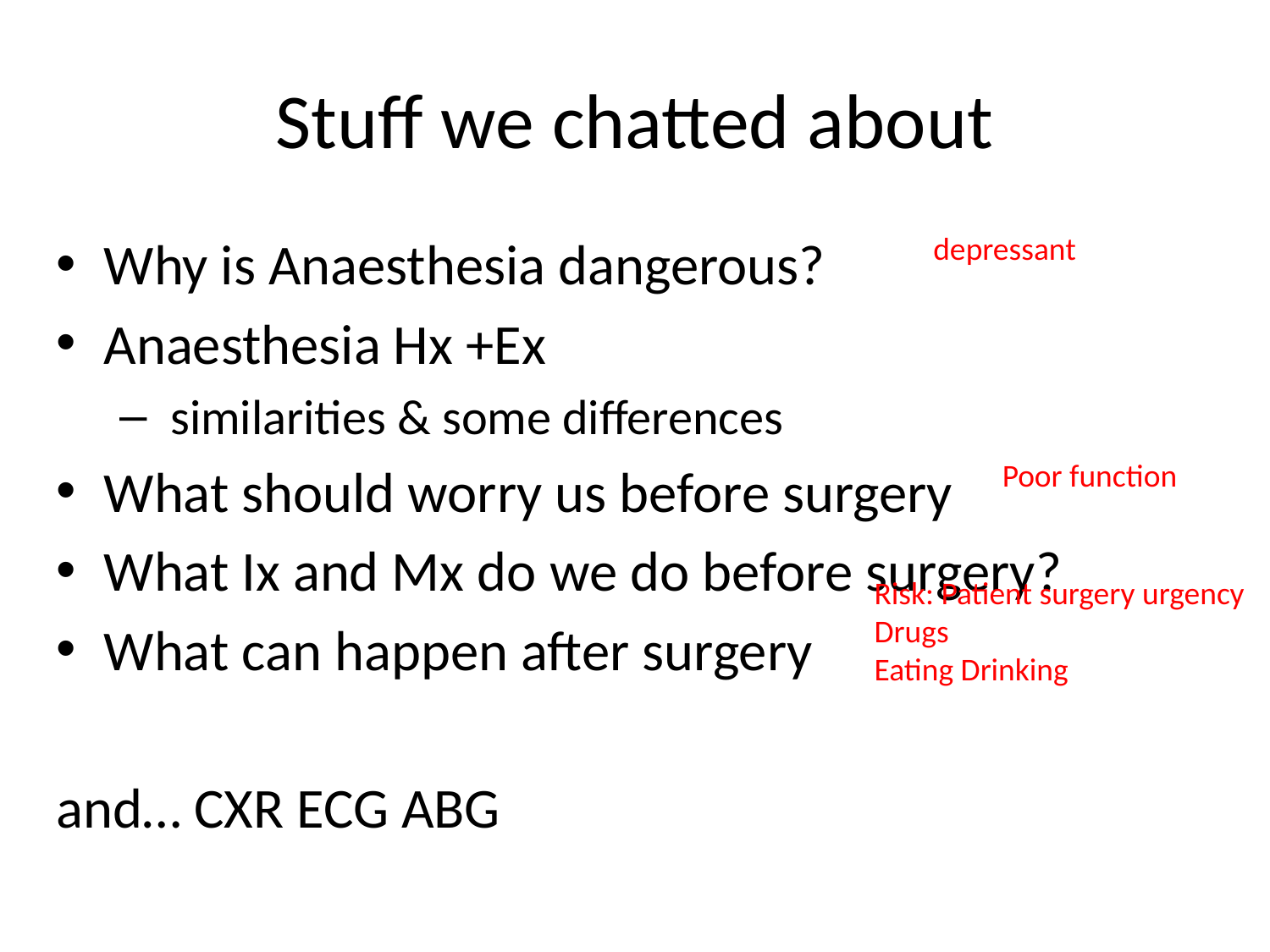

# Stuff we chatted about
Why is Anaesthesia dangerous?
Anaesthesia Hx +Ex
 similarities & some differences
What should worry us before surgery
What Ix and Mx do we do before surgery?
What can happen after surgery

and… CXR ECG ABG

depressant
Poor function
Risk: Patient surgery urgency
Drugs
Eating Drinking